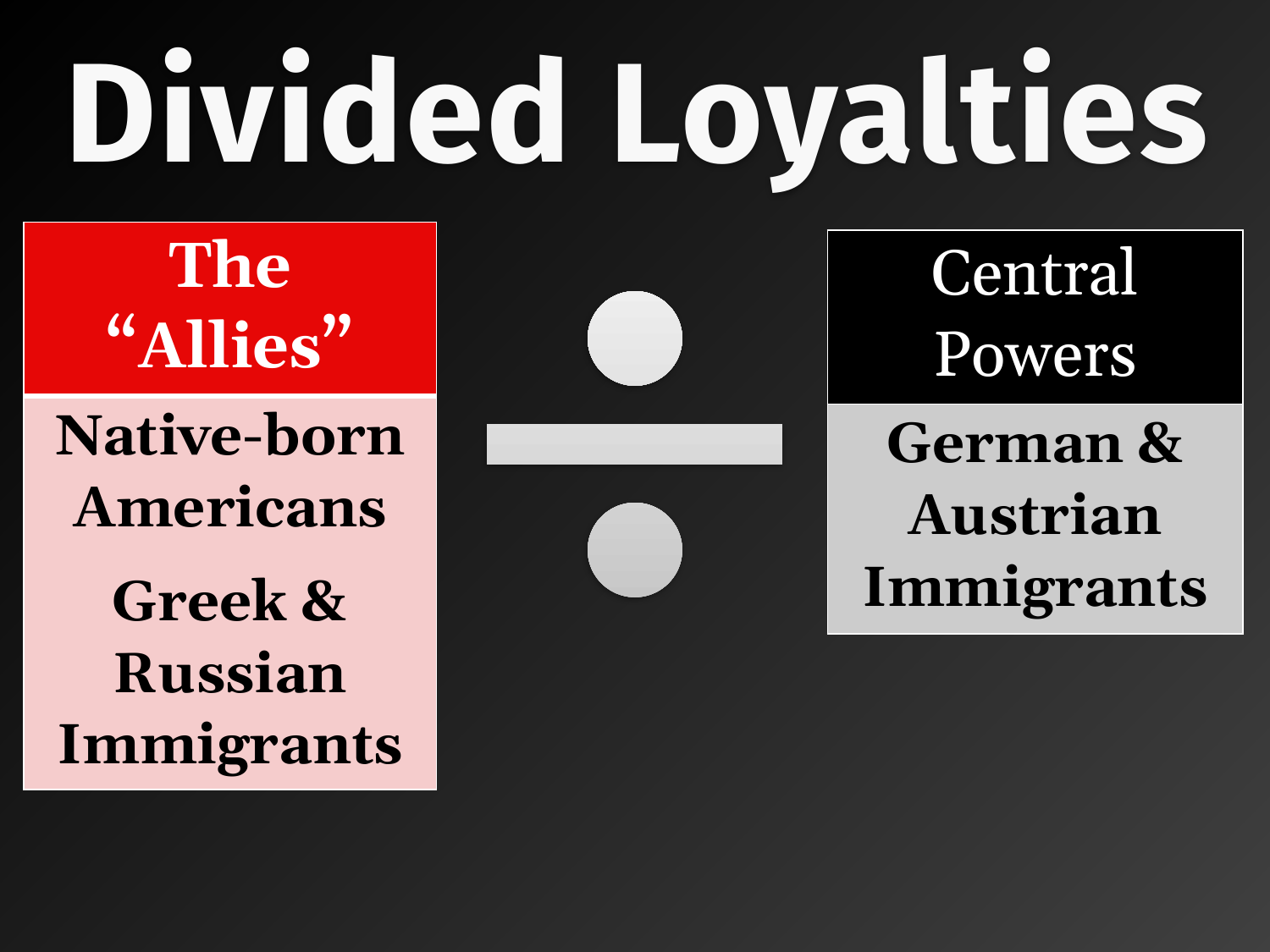

# Divided Loyalties
| The “Allies” |
| --- |
| Native-born Americans Greek & Russian Immigrants |

| Central Powers |
| --- |
| German & Austrian Immigrants |